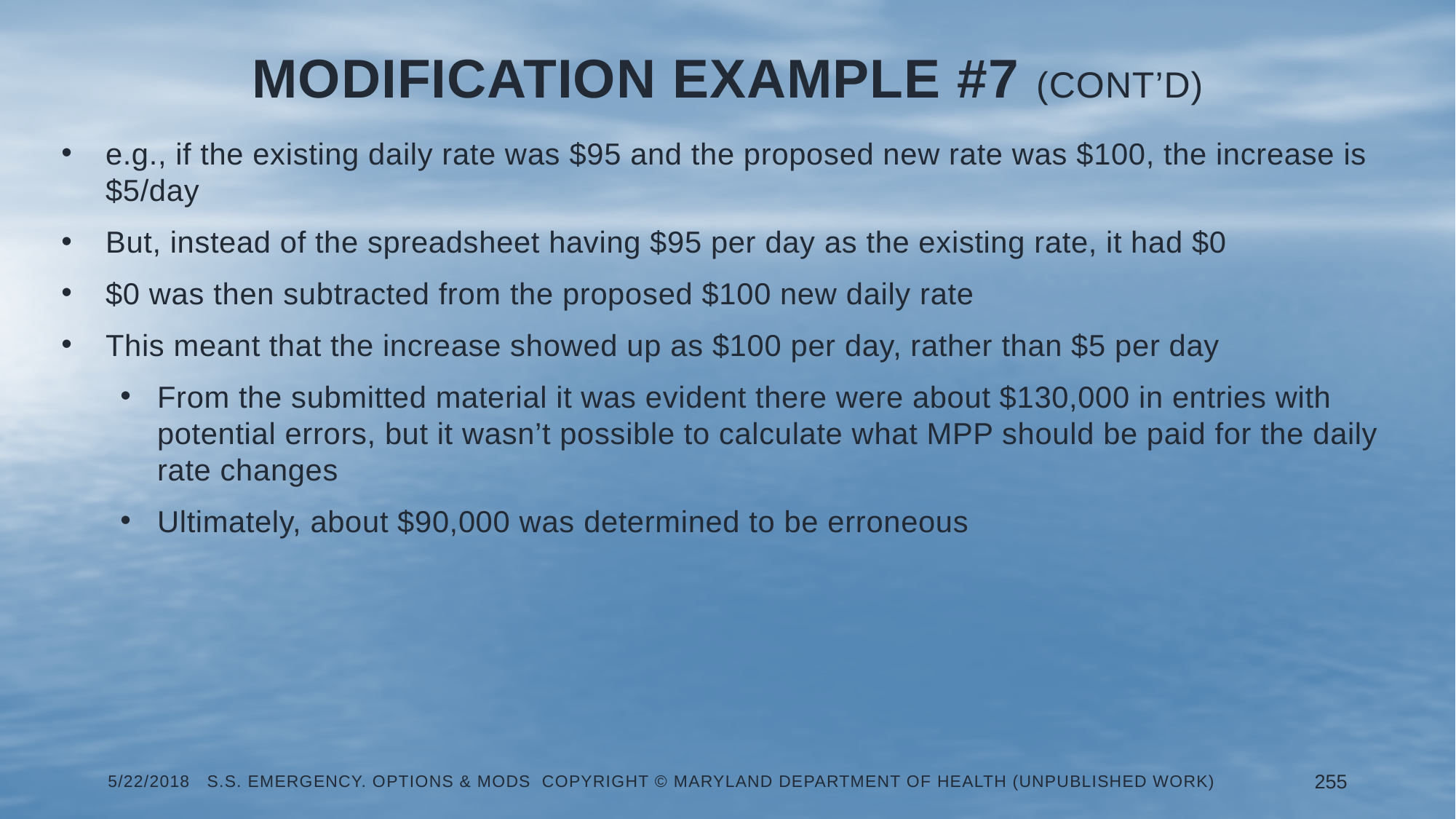

# Modification Example #7 (Cont’d)
e.g., if the existing daily rate was $95 and the proposed new rate was $100, the increase is $5/day
But, instead of the spreadsheet having $95 per day as the existing rate, it had $0
$0 was then subtracted from the proposed $100 new daily rate
This meant that the increase showed up as $100 per day, rather than $5 per day
From the submitted material it was evident there were about $130,000 in entries with potential errors, but it wasn’t possible to calculate what MPP should be paid for the daily rate changes
Ultimately, about $90,000 was determined to be erroneous
5/22/2018   S.S. Emergency. Options & Mods  Copyright © Maryland Department of Health (Unpublished Work)
255